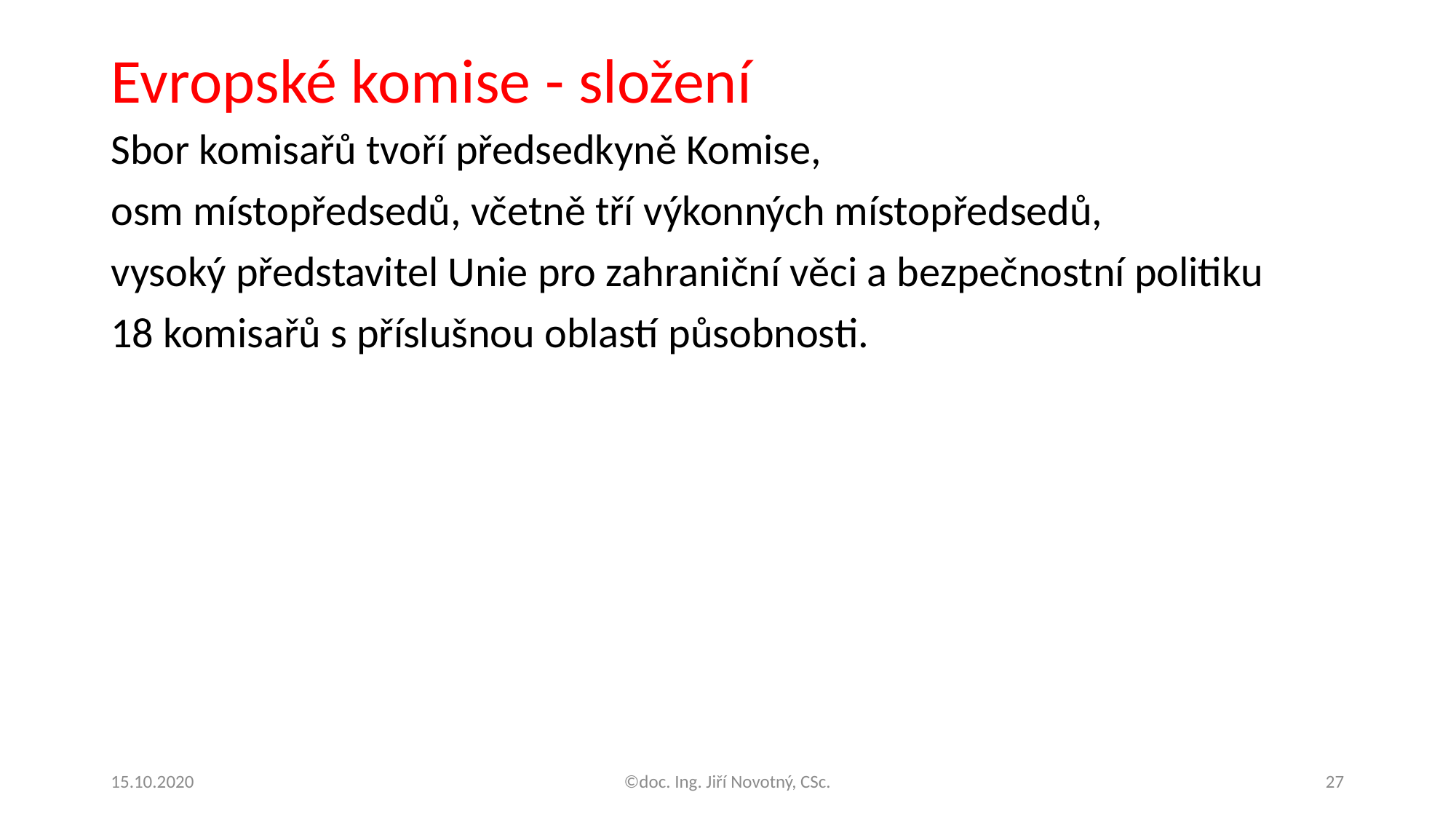

# Evropské komise - složení
Sbor komisařů tvoří předsedkyně Komise,
osm místopředsedů, včetně tří výkonných místopředsedů,
vysoký představitel Unie pro zahraniční věci a bezpečnostní politiku
18 komisařů s příslušnou oblastí působnosti.
15.10.2020
©doc. Ing. Jiří Novotný, CSc.
27